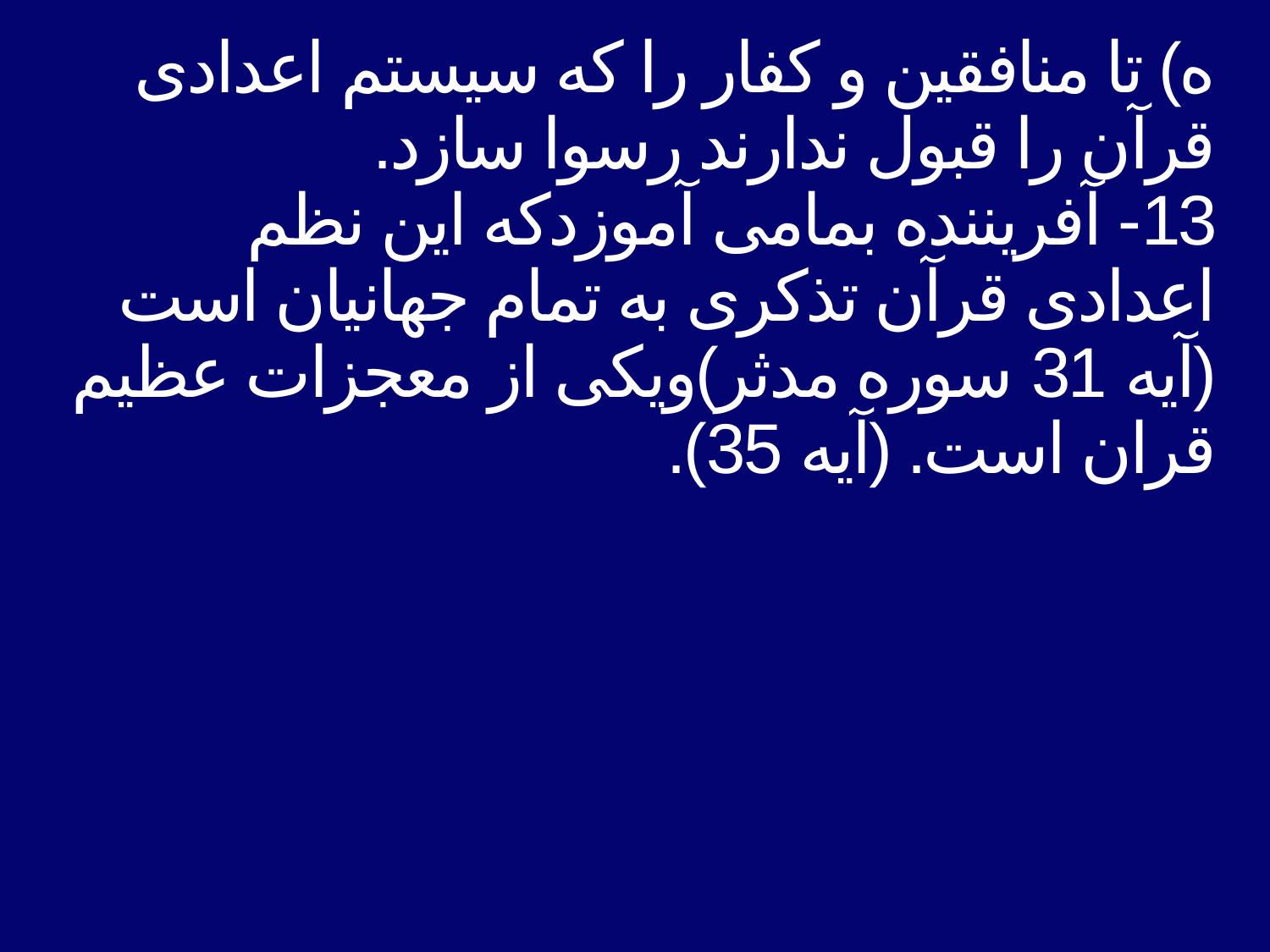

# ه) تا منافقین و كفار را كه سیستم اعدادی قرآن را قبول ندارند رسوا سازد. 13- آفریننده بمامی آموزدكه این نظم اعدادی قرآن تذكری به تمام جهانیان است (آیه 31 سوره مدثر)ویكی از معجزات عظیم قران است. (آیه 35).